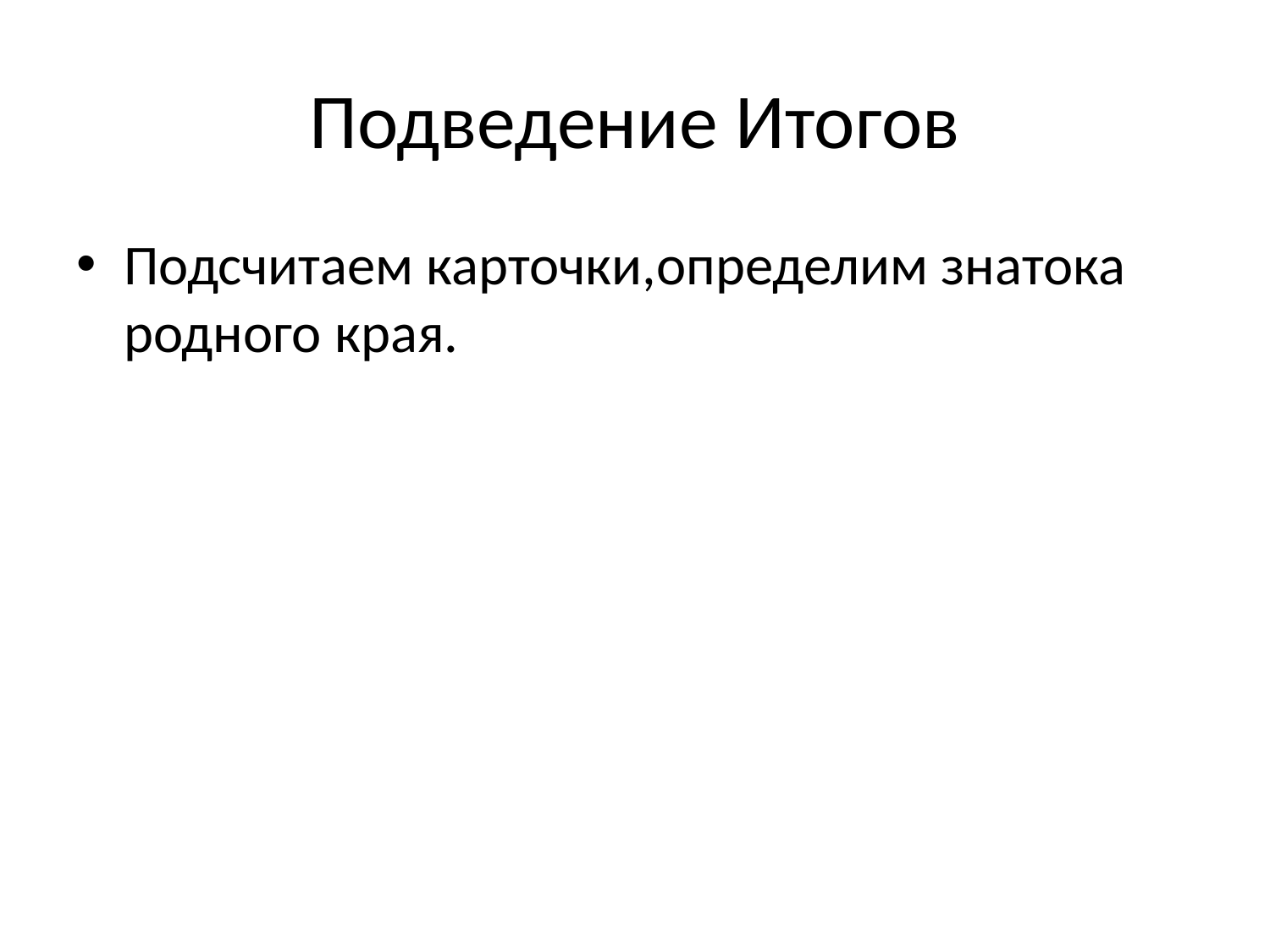

# Подведение Итогов
Подсчитаем карточки,определим знатока родного края.